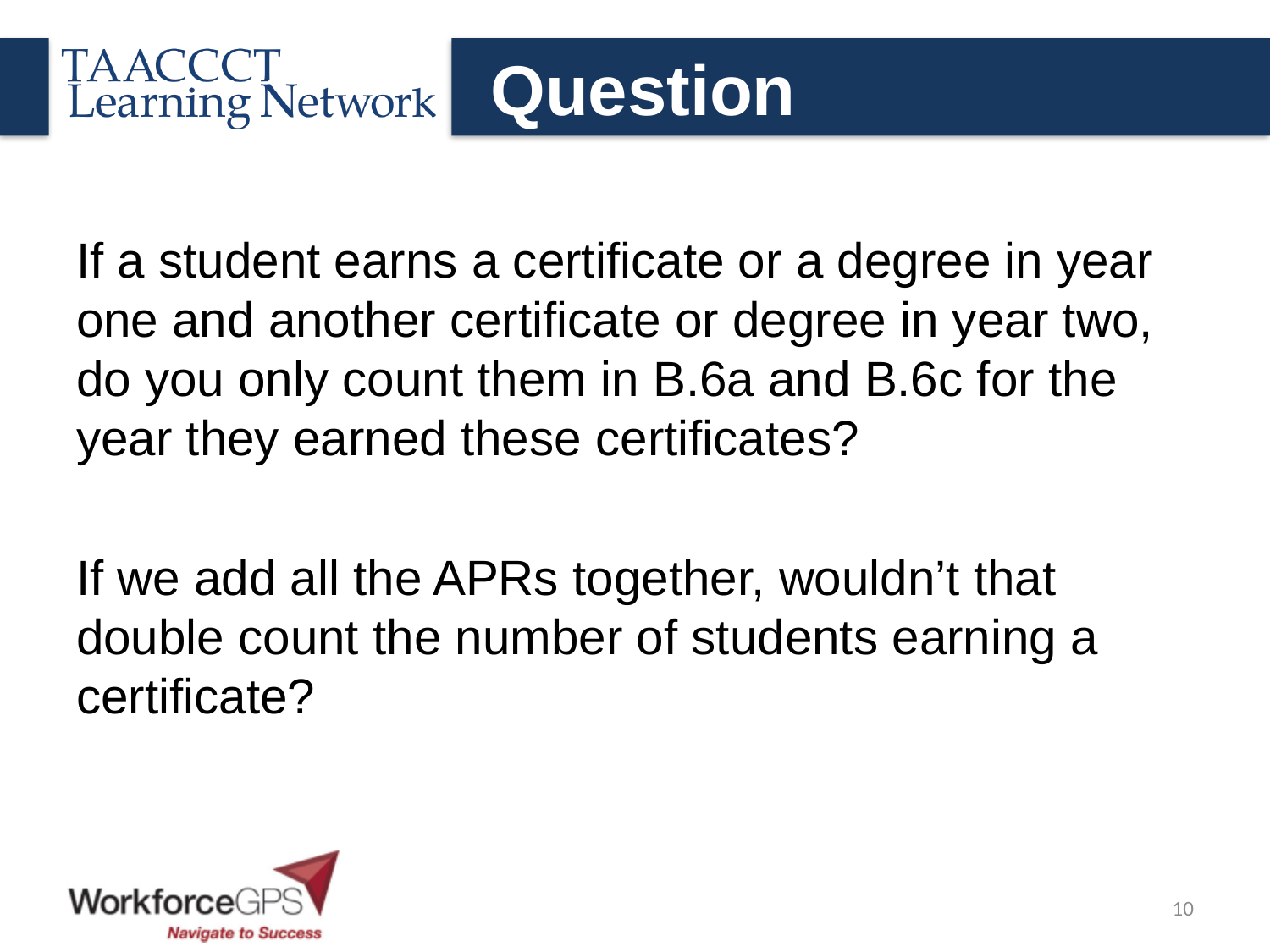

# Question
If a student earns a certificate or a degree in year one and another certificate or degree in year two, do you only count them in B.6a and B.6c for the year they earned these certificates?

If we add all the APRs together, wouldn’t that double count the number of students earning a certificate?

10